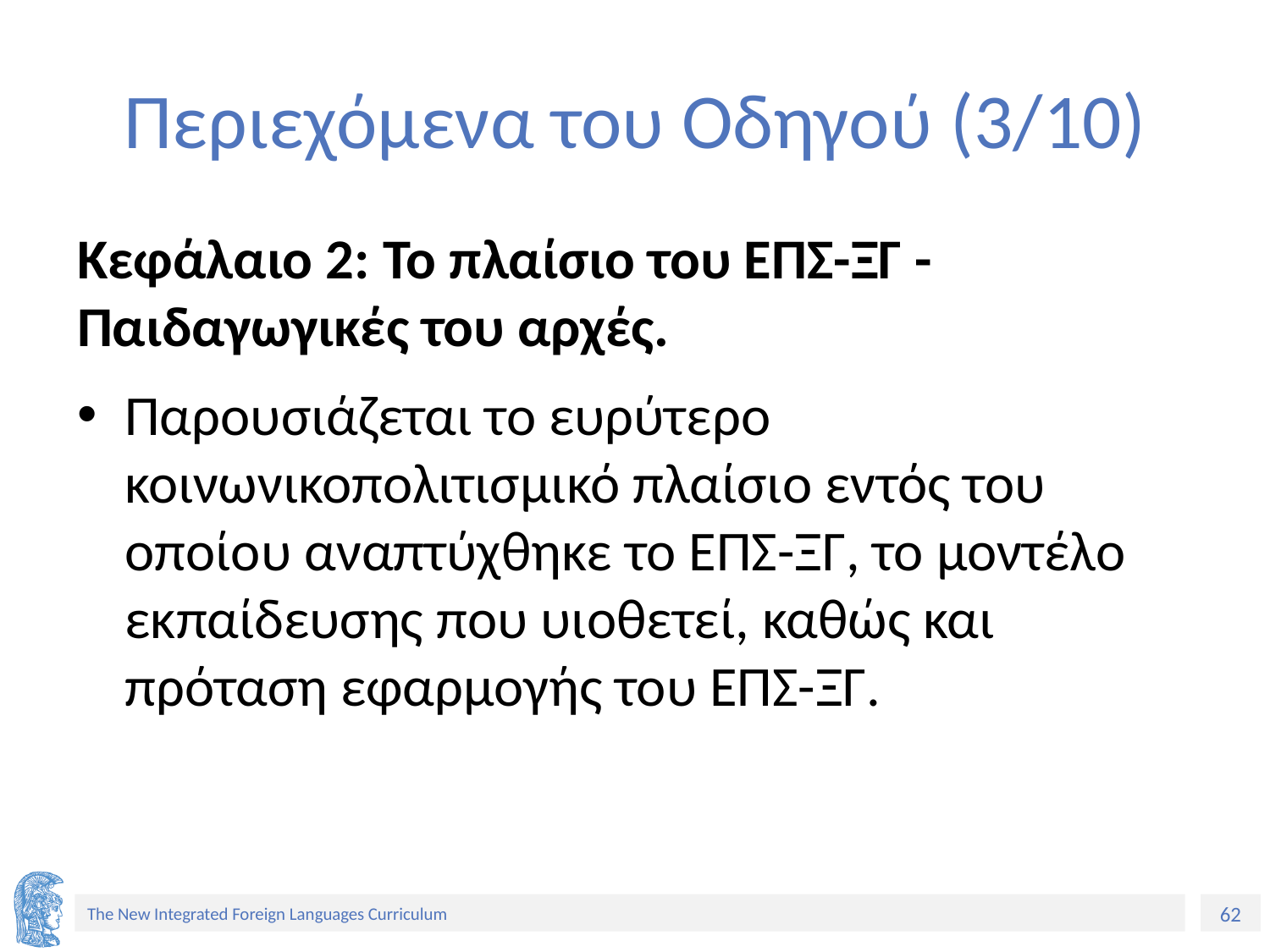

# Περιεχόμενα του Οδηγού (3/10)
Κεφάλαιο 2: Το πλαίσιο του ΕΠΣ-ΞΓ - Παιδαγωγικές του αρχές.
Παρουσιάζεται το ευρύτερο κοινωνικοπολιτισμικό πλαίσιο εντός του οποίου αναπτύχθηκε το ΕΠΣ-ΞΓ, το μοντέλο εκπαίδευσης που υιοθετεί, καθώς και πρόταση εφαρμογής του ΕΠΣ-ΞΓ.